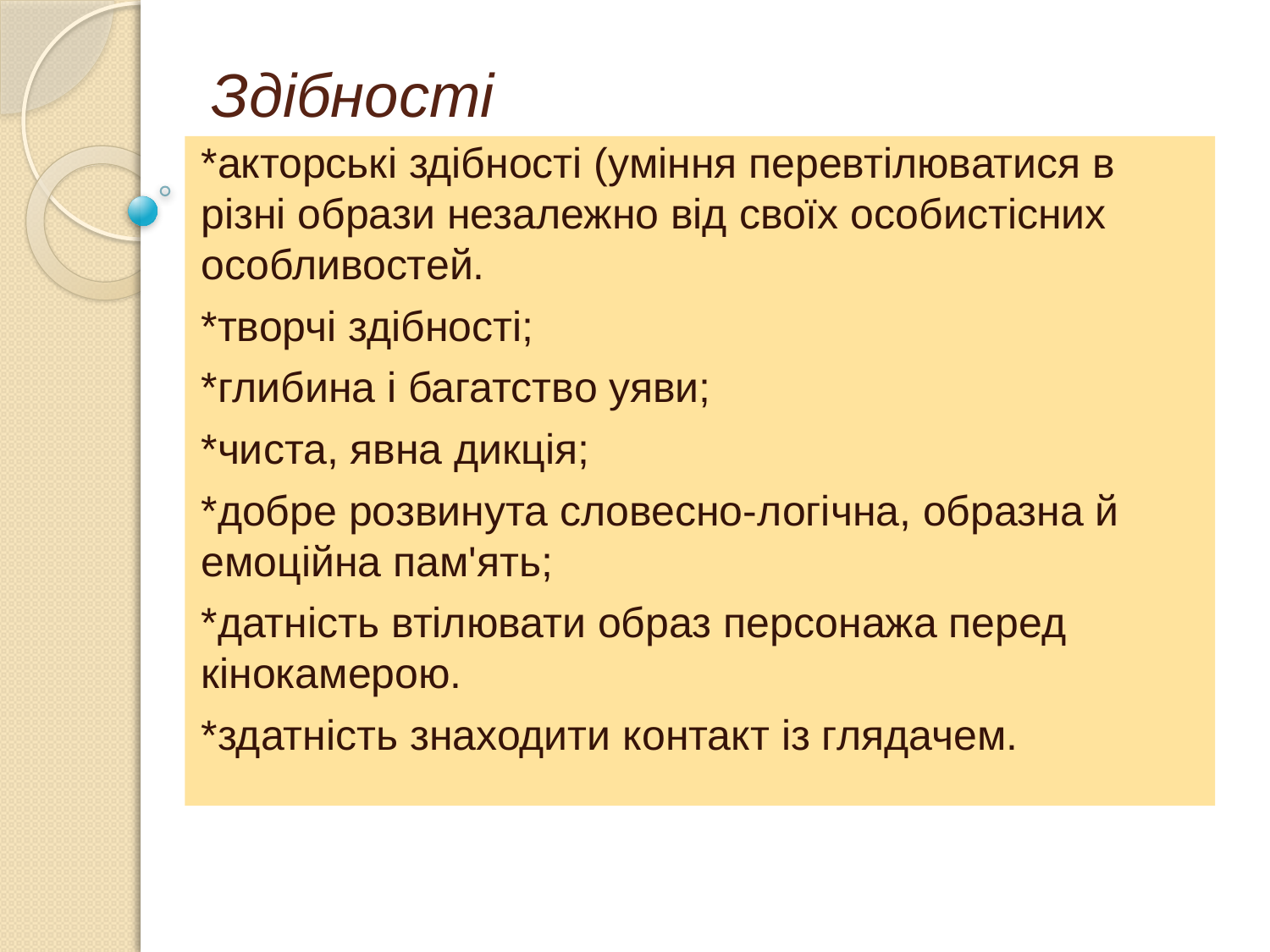

# Здібності
*акторські здібності (уміння перевтілюватися в різні образи незалежно від своїх особистісних особливостей.
*творчі здібності;
*глибина і багатство уяви;
*чиста, явна дикція;
*добре розвинута словесно-логічна, образна й емоційна пам'ять;
*датність втілювати образ персонажа перед кінокамерою.
*здатність знаходити контакт із глядачем.